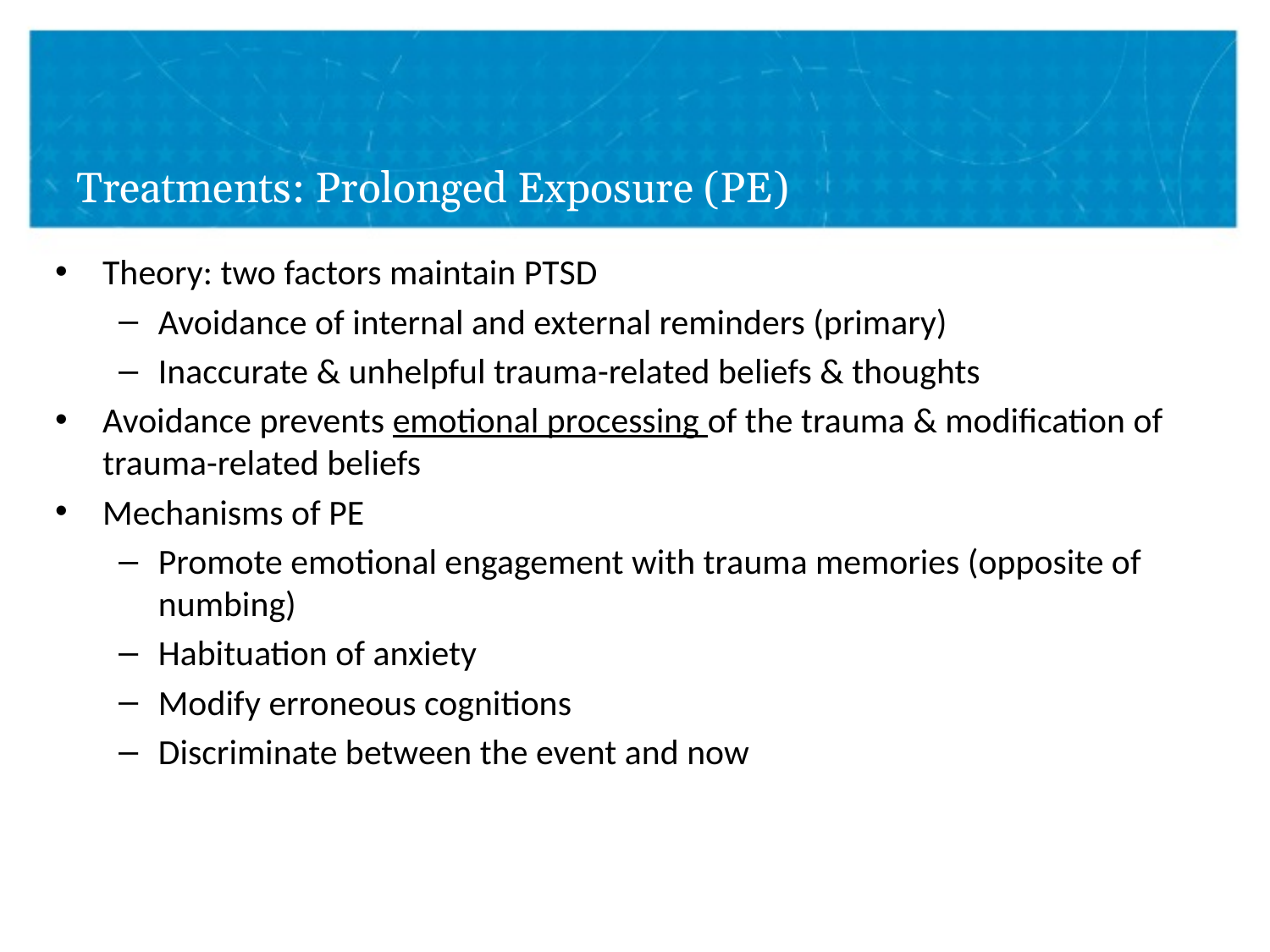

# Treatments: Prolonged Exposure (PE)
Theory: two factors maintain PTSD
Avoidance of internal and external reminders (primary)
Inaccurate & unhelpful trauma-related beliefs & thoughts
Avoidance prevents emotional processing of the trauma & modification of trauma-related beliefs
Mechanisms of PE
Promote emotional engagement with trauma memories (opposite of numbing)
Habituation of anxiety
Modify erroneous cognitions
Discriminate between the event and now